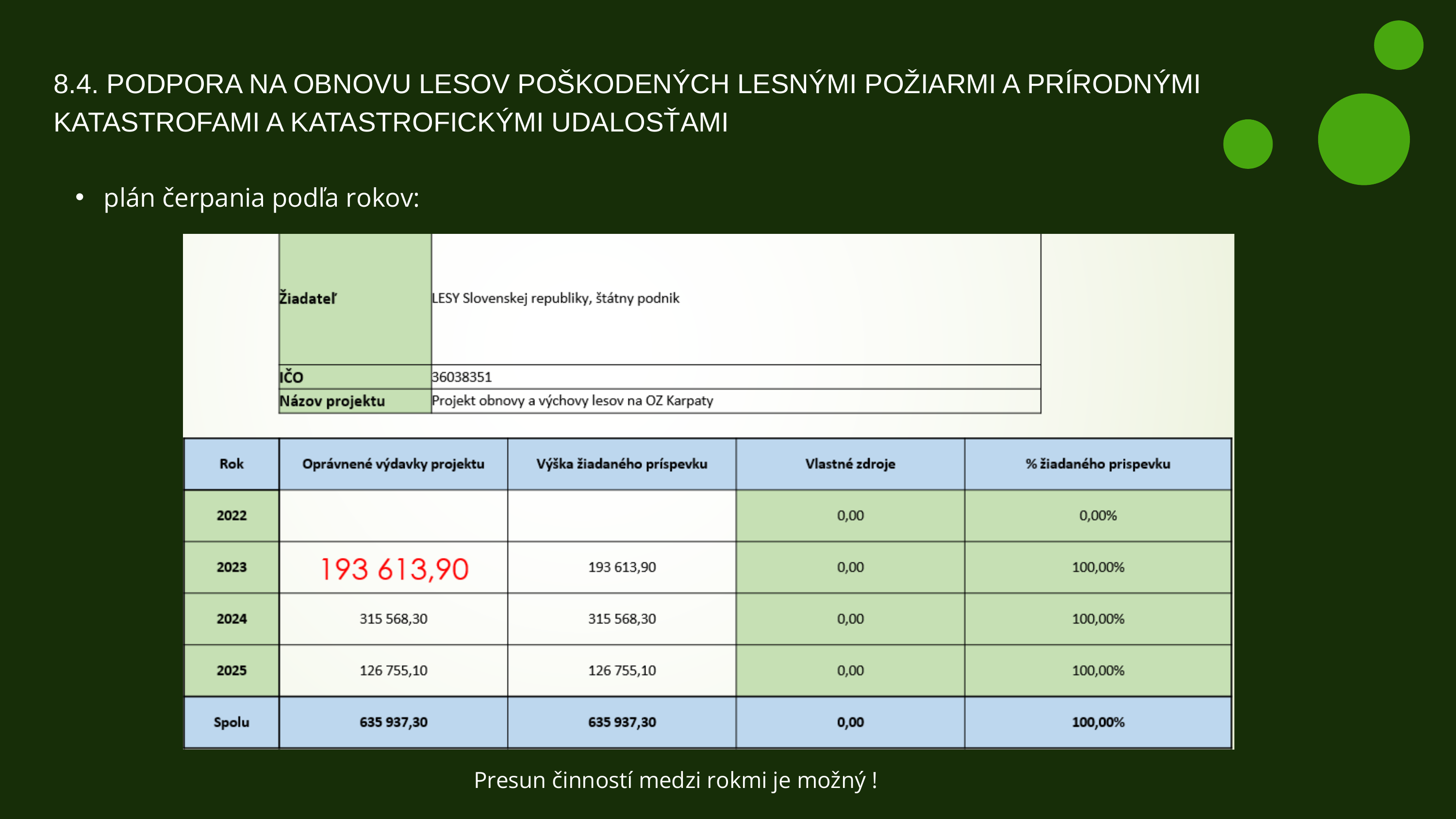

8.4. PODPORA NA OBNOVU LESOV POŠKODENÝCH LESNÝMI POŽIARMI A PRÍRODNÝMI           KATASTROFAMI A KATASTROFICKÝMI UDALOSŤAMI

 plán čerpania podľa rokov:

Presun činností medzi rokmi je možný !